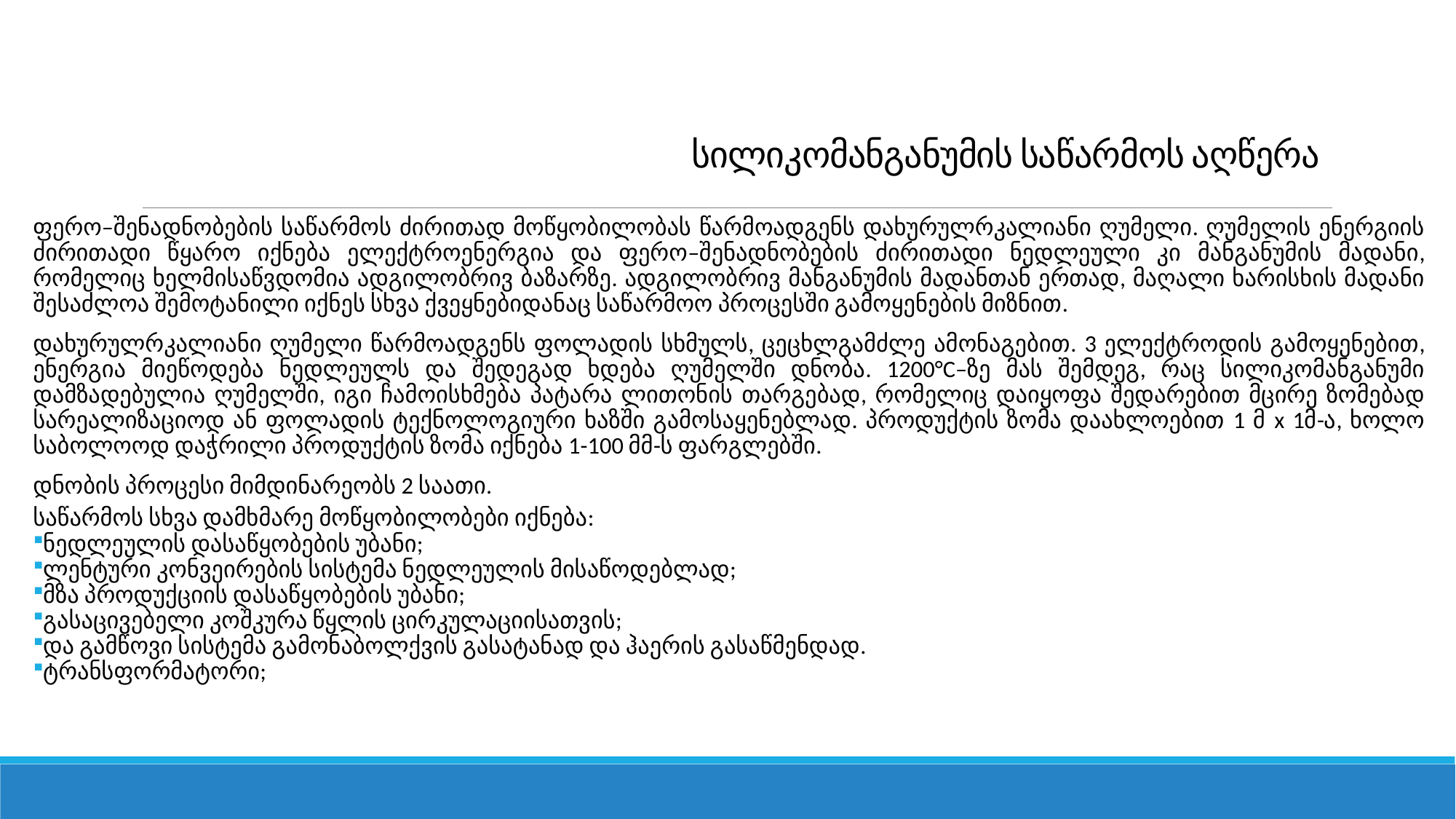

# სილიკომანგანუმის საწარმოს აღწერა
ფერო–შენადნობების საწარმოს ძირითად მოწყობილობას წარმოადგენს დახურულრკალიანი ღუმელი. ღუმელის ენერგიის ძირითადი წყარო იქნება ელექტროენერგია და ფერო–შენადნობების ძირითადი ნედლეული კი მანგანუმის მადანი, რომელიც ხელმისაწვდომია ადგილობრივ ბაზარზე. ადგილობრივ მანგანუმის მადანთან ერთად, მაღალი ხარისხის მადანი შესაძლოა შემოტანილი იქნეს სხვა ქვეყნებიდანაც საწარმოო პროცესში გამოყენების მიზნით.
დახურულრკალიანი ღუმელი წარმოადგენს ფოლადის სხმულს, ცეცხლგამძლე ამონაგებით. 3 ელექტროდის გამოყენებით, ენერგია მიეწოდება ნედლეულს და შედეგად ხდება ღუმელში დნობა. 1200°C–ზე მას შემდეგ, რაც სილიკომანგანუმი დამზადებულია ღუმელში, იგი ჩამოისხმება პატარა ლითონის თარგებად, რომელიც დაიყოფა შედარებით მცირე ზომებად სარეალიზაციოდ ან ფოლადის ტექნოლოგიური ხაზში გამოსაყენებლად. პროდუქტის ზომა დაახლოებით 1 მ x 1მ-ა, ხოლო საბოლოოდ დაჭრილი პროდუქტის ზომა იქნება 1-100 მმ-ს ფარგლებში.
დნობის პროცესი მიმდინარეობს 2 საათი.
საწარმოს სხვა დამხმარე მოწყობილობები იქნება:
ნედლეულის დასაწყობების უბანი;
ლენტური კონვეირების სისტემა ნედლეულის მისაწოდებლად;
მზა პროდუქციის დასაწყობების უბანი;
გასაცივებელი კოშკურა წყლის ცირკულაციისათვის;
და გამწოვი სისტემა გამონაბოლქვის გასატანად და ჰაერის გასაწმენდად.
ტრანსფორმატორი;